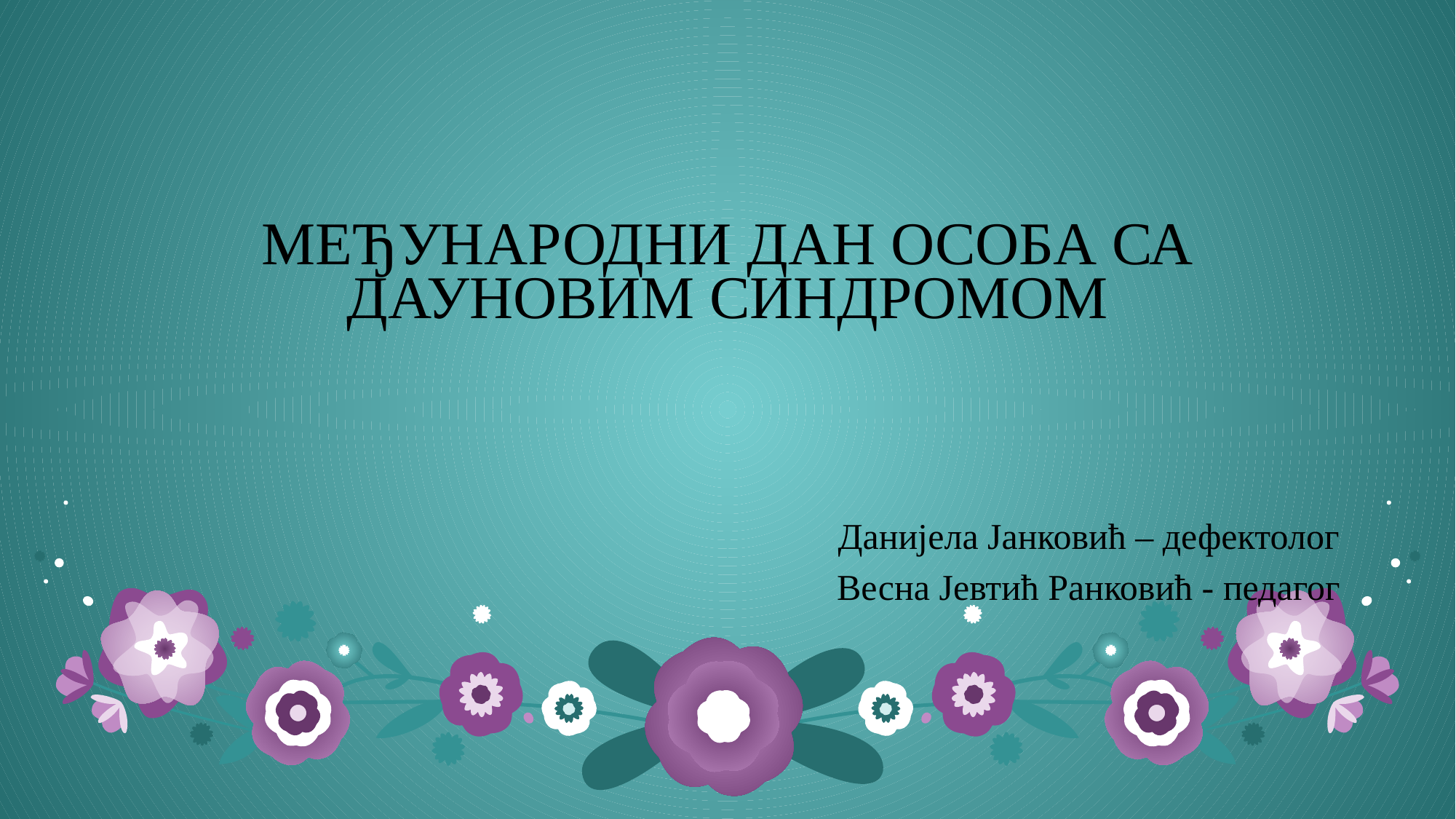

# МЕЂУНАРОДНИ ДАН ОСОБА СА ДАУНОВИМ СИНДРОМОМ

                                                                   Данијела Јанковић – дефектолог
                                                                   Весна Јевтић Ранковић - педагог